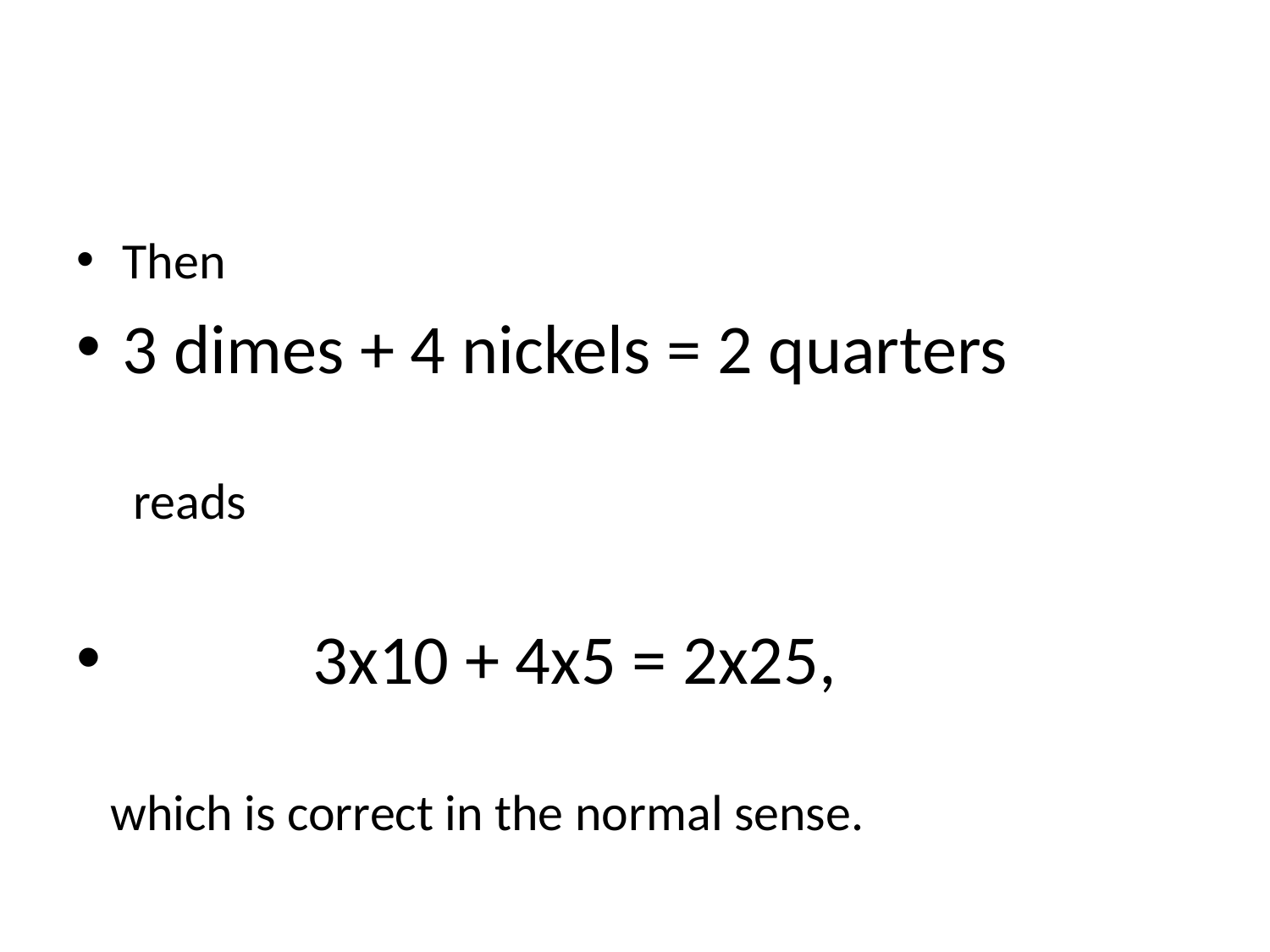

#
Then
3 dimes + 4 nickels = 2 quarters

     reads

            3x10 + 4x5 = 2x25,

   which is correct in the normal sense.